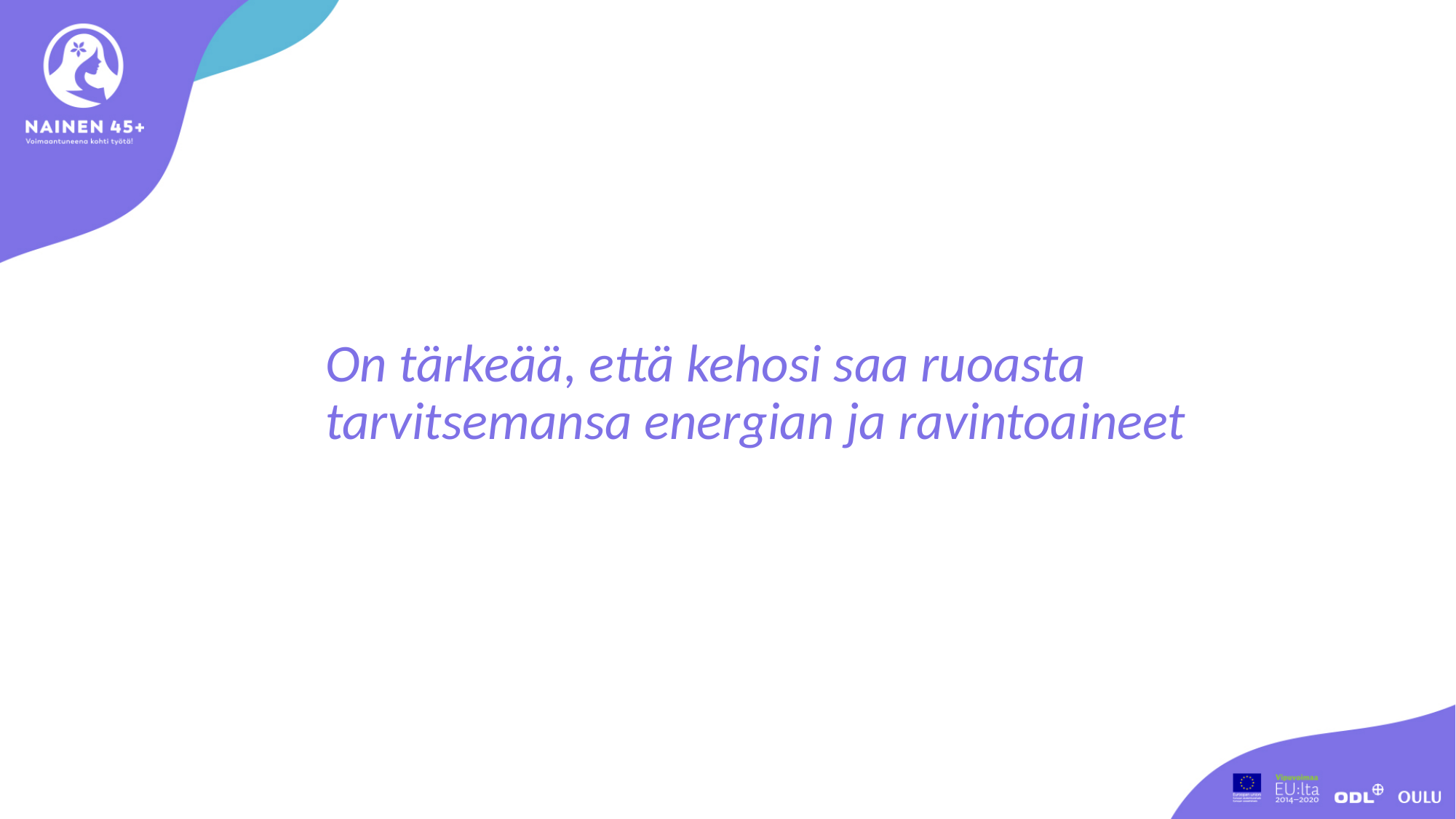

On tärkeää, että kehosi saa ruoasta tarvitsemansa energian ja ravintoaineet